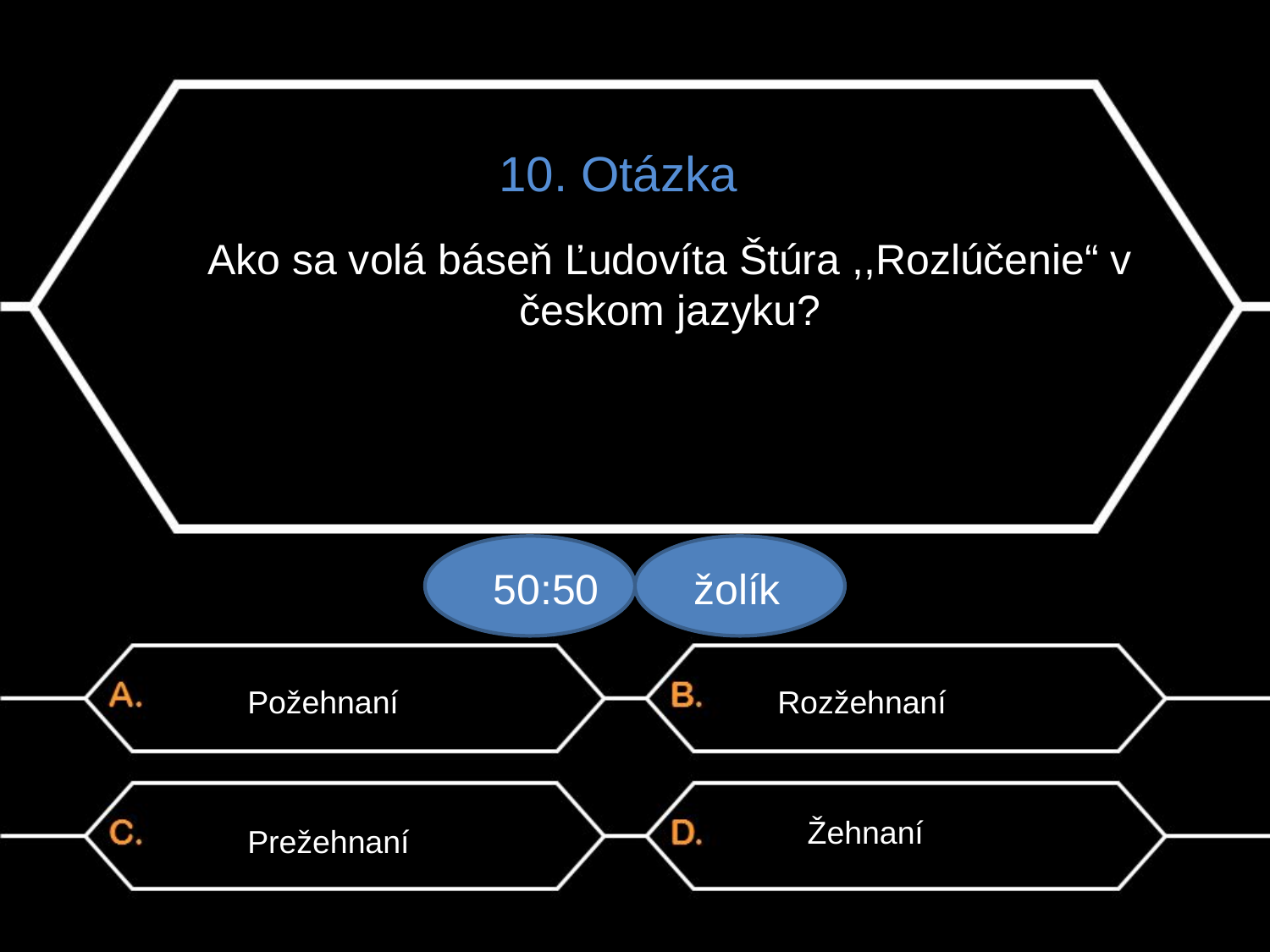

10. Otázka
Ako sa volá báseň Ľudovíta Štúra ,,Rozlúčenie“ v českom jazyku?

50:50        žolík
Požehnaní
Rozžehnaní
Žehnaní
Prežehnaní